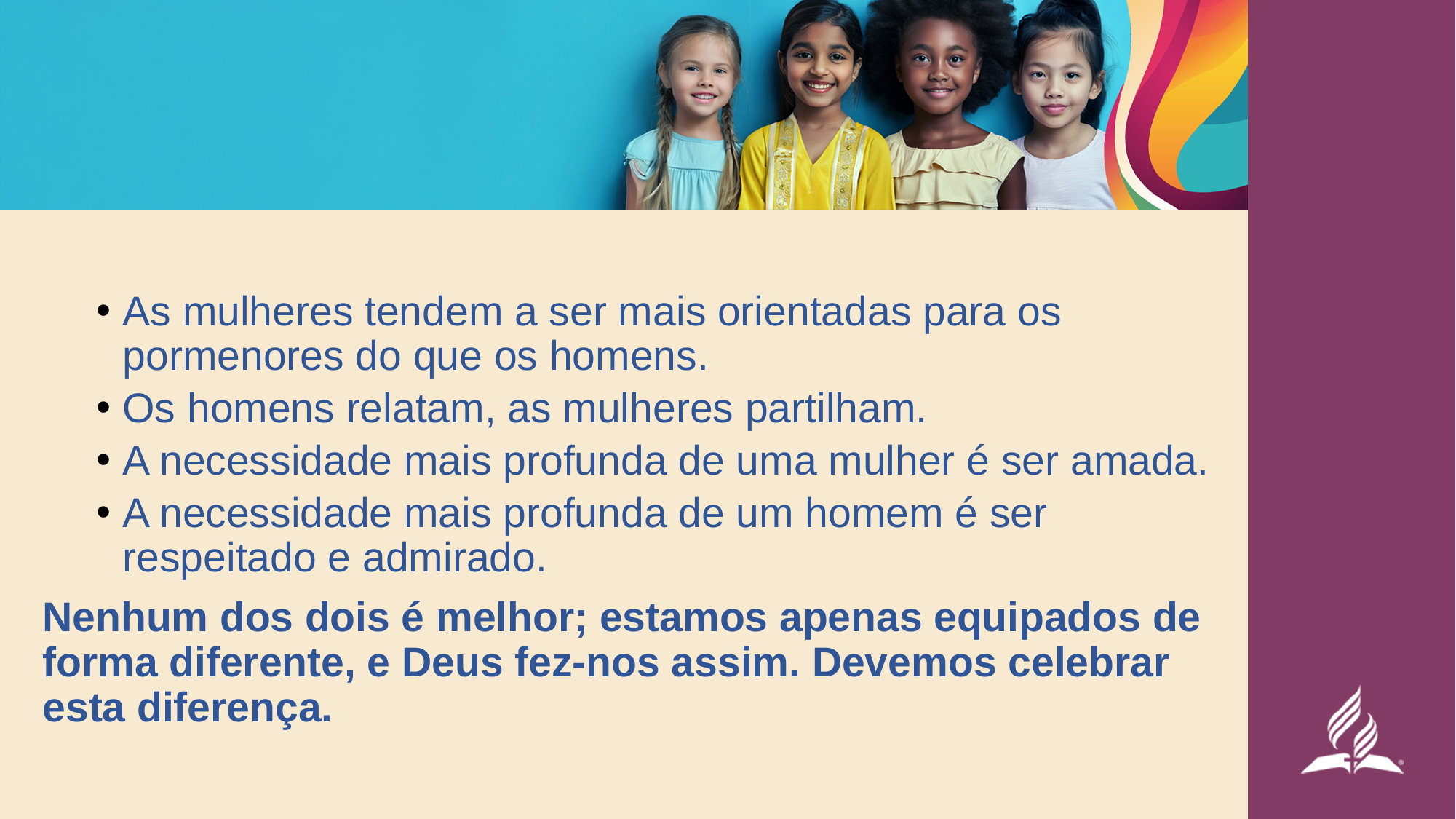

As mulheres tendem a ser mais orientadas para os pormenores do que os homens.
Os homens relatam, as mulheres partilham.
A necessidade mais profunda de uma mulher é ser amada.
A necessidade mais profunda de um homem é ser respeitado e admirado.
Nenhum dos dois é melhor; estamos apenas equipados de forma diferente, e Deus fez-nos assim. Devemos celebrar esta diferença.